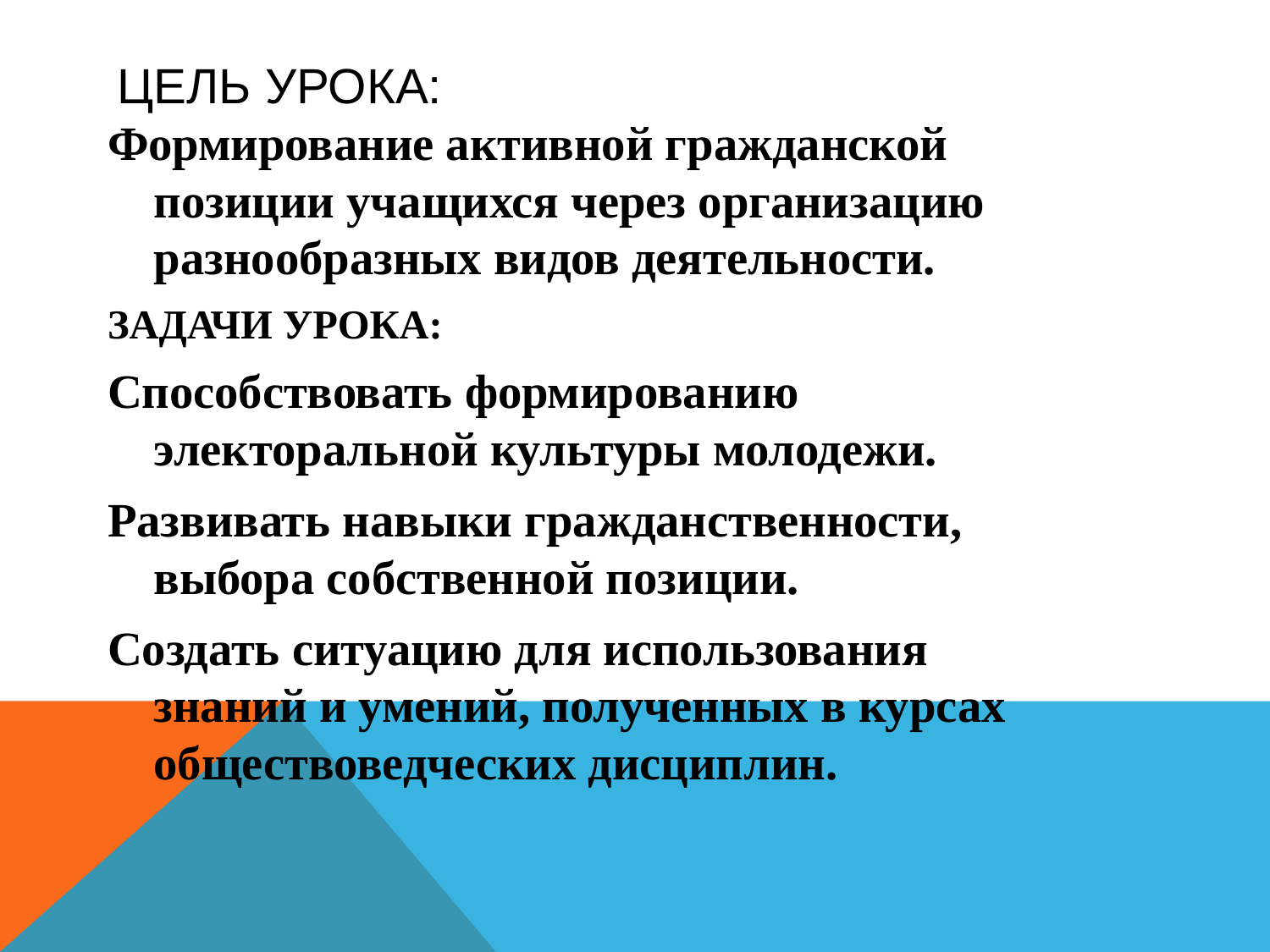

# Цель урока:
Формирование активной гражданской позиции учащихся через организацию разнообразных видов деятельности.
ЗАДАЧИ УРОКА:
Способствовать формированию электоральной культуры молодежи.
Развивать навыки гражданственности, выбора собственной позиции.
Создать ситуацию для использования знаний и умений, полученных в курсах обществоведческих дисциплин.